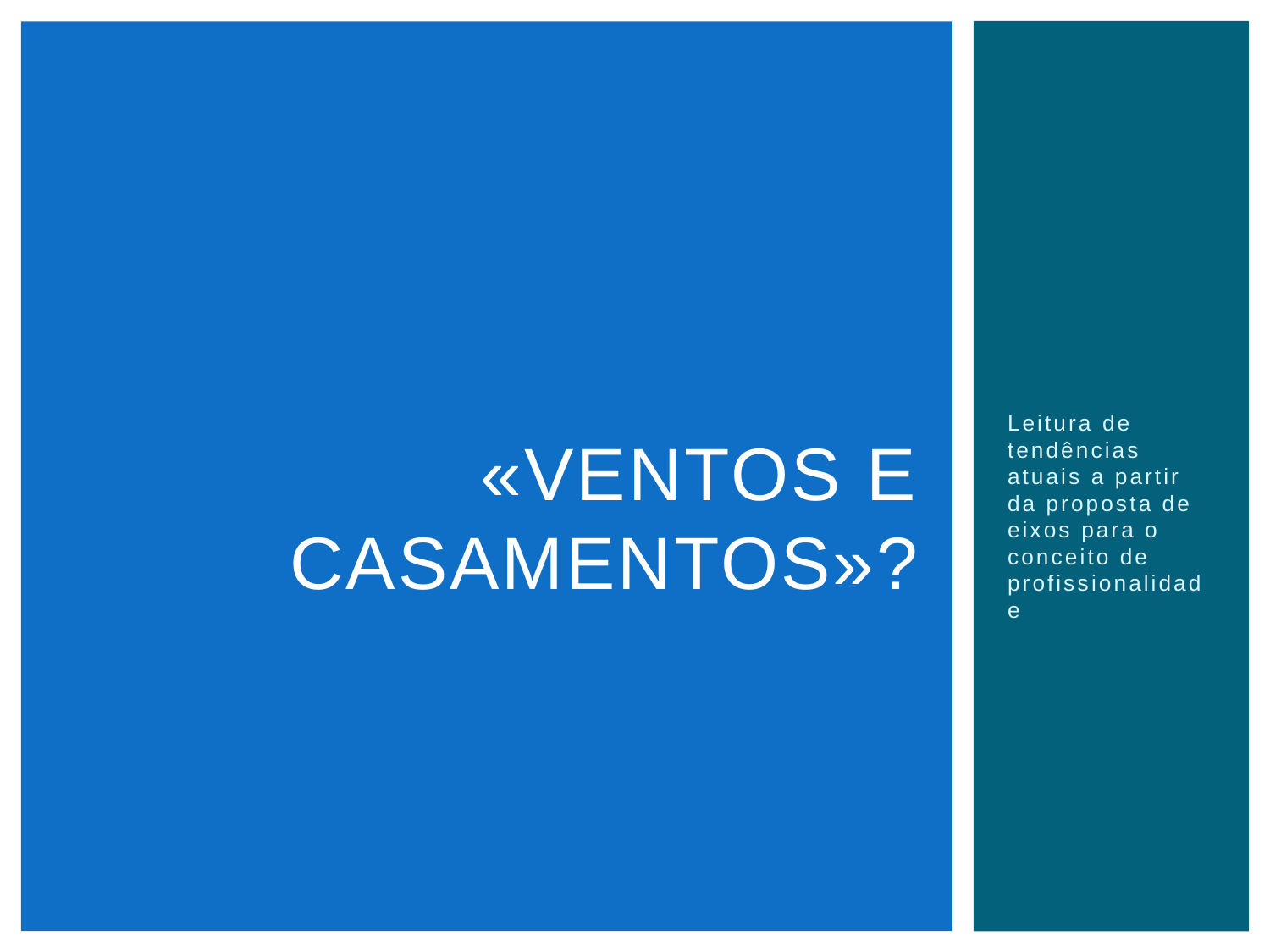

# «Ventos e Casamentos»?
Leitura de tendências atuais a partir da proposta de eixos para o conceito de profissionalidade